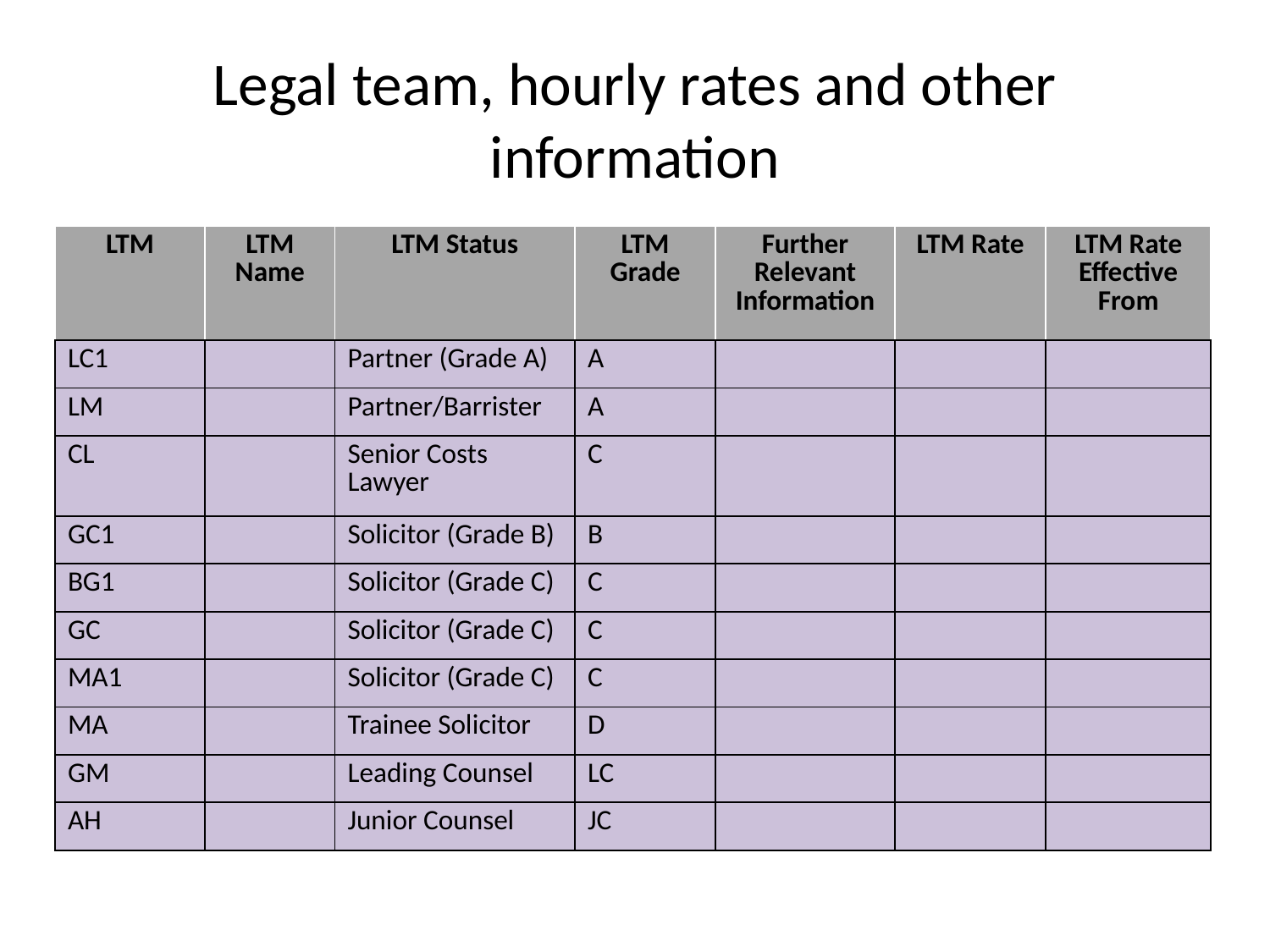

# Legal team, hourly rates and other information
| LTM | LTM Name | LTM Status | LTM Grade | Further Relevant Information | LTM Rate | LTM Rate Effective From |
| --- | --- | --- | --- | --- | --- | --- |
| LC1 |  | Partner (Grade A) | A |  |  |  |
| LM |  | Partner/Barrister | A |  |  |  |
| CL |  | Senior Costs Lawyer | C |  |  |  |
| GC1 |  | Solicitor (Grade B) | B |  |  |  |
| BG1 |  | Solicitor (Grade C) | C |  |  |  |
| GC |  | Solicitor (Grade C) | C |  |  |  |
| MA1 |  | Solicitor (Grade C) | C |  |  |  |
| MA |  | Trainee Solicitor | D |  |  |  |
| GM |  | Leading Counsel | LC |  |  |  |
| AH |  | Junior Counsel | JC |  |  |  |